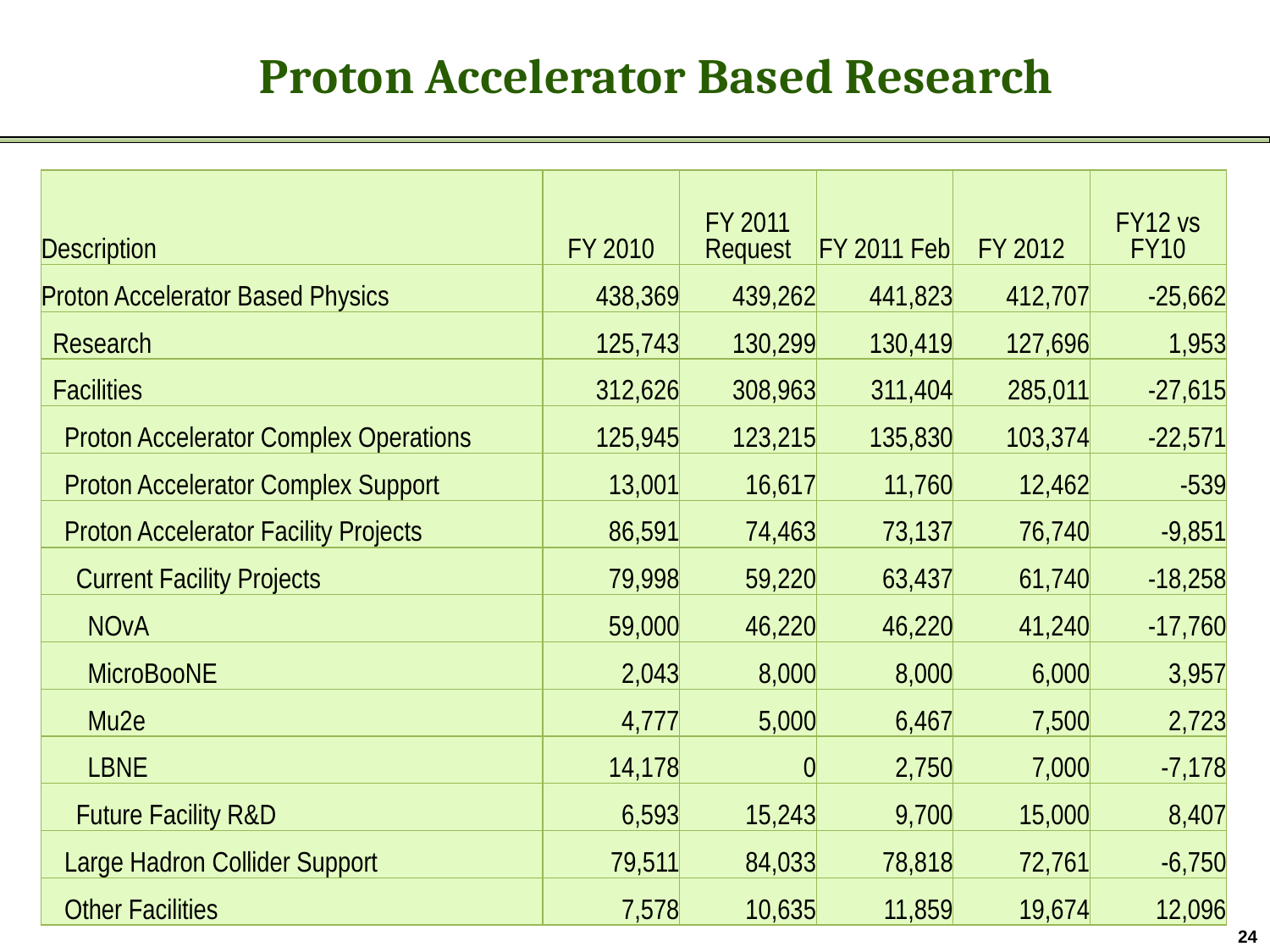

# Proton Accelerator Based Research
| Description | FY 2010 | FY 2011 Request | FY 2011 Feb | FY 2012 | FY12 vs FY10 |
| --- | --- | --- | --- | --- | --- |
| Proton Accelerator Based Physics | 438,369 | 439,262 | 441,823 | 412,707 | -25,662 |
| Research | 125,743 | 130,299 | 130,419 | 127,696 | 1,953 |
| Facilities | 312,626 | 308,963 | 311,404 | 285,011 | -27,615 |
| Proton Accelerator Complex Operations | 125,945 | 123,215 | 135,830 | 103,374 | -22,571 |
| Proton Accelerator Complex Support | 13,001 | 16,617 | 11,760 | 12,462 | -539 |
| Proton Accelerator Facility Projects | 86,591 | 74,463 | 73,137 | 76,740 | -9,851 |
| Current Facility Projects | 79,998 | 59,220 | 63,437 | 61,740 | -18,258 |
| NOvA | 59,000 | 46,220 | 46,220 | 41,240 | -17,760 |
| MicroBooNE | 2,043 | 8,000 | 8,000 | 6,000 | 3,957 |
| Mu2e | 4,777 | 5,000 | 6,467 | 7,500 | 2,723 |
| LBNE | 14,178 | 0 | 2,750 | 7,000 | -7,178 |
| Future Facility R&D | 6,593 | 15,243 | 9,700 | 15,000 | 8,407 |
| Large Hadron Collider Support | 79,511 | 84,033 | 78,818 | 72,761 | -6,750 |
| Other Facilities | 7,578 | 10,635 | 11,859 | 19,674 | 12,096 |
24